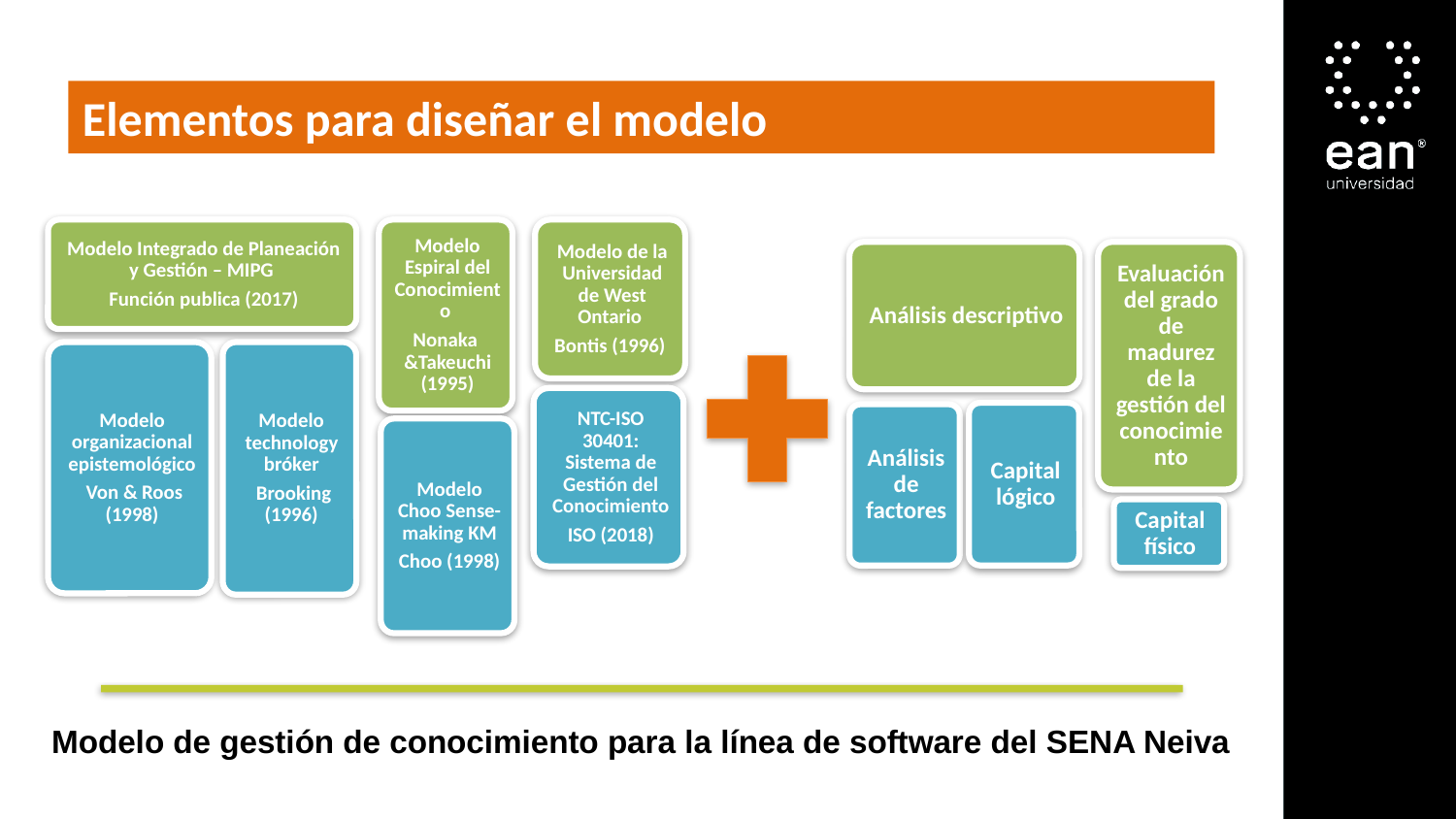

Elementos para diseñar el modelo
Modelo Integrado de Planeación y Gestión – MIPG
Función publica (2017)
Modelo organizacional epistemológico
 Von & Roos (1998)
Modelo technology bróker
 Brooking (1996)
Modelo Espiral del Conocimiento
Nonaka  &Takeuchi (1995)
Modelo Choo Sense-making KM
Choo (1998)
Modelo de la Universidad de West Ontario
Bontis (1996)
NTC-ISO 30401: Sistema de Gestión del Conocimiento
ISO (2018)
Análisis descriptivo
Análisis de factores
Capital lógico
Evaluación del grado de madurez de la gestión del conocimiento
Capital físico

Modelo de gestión de conocimiento para la línea de software del SENA Neiva